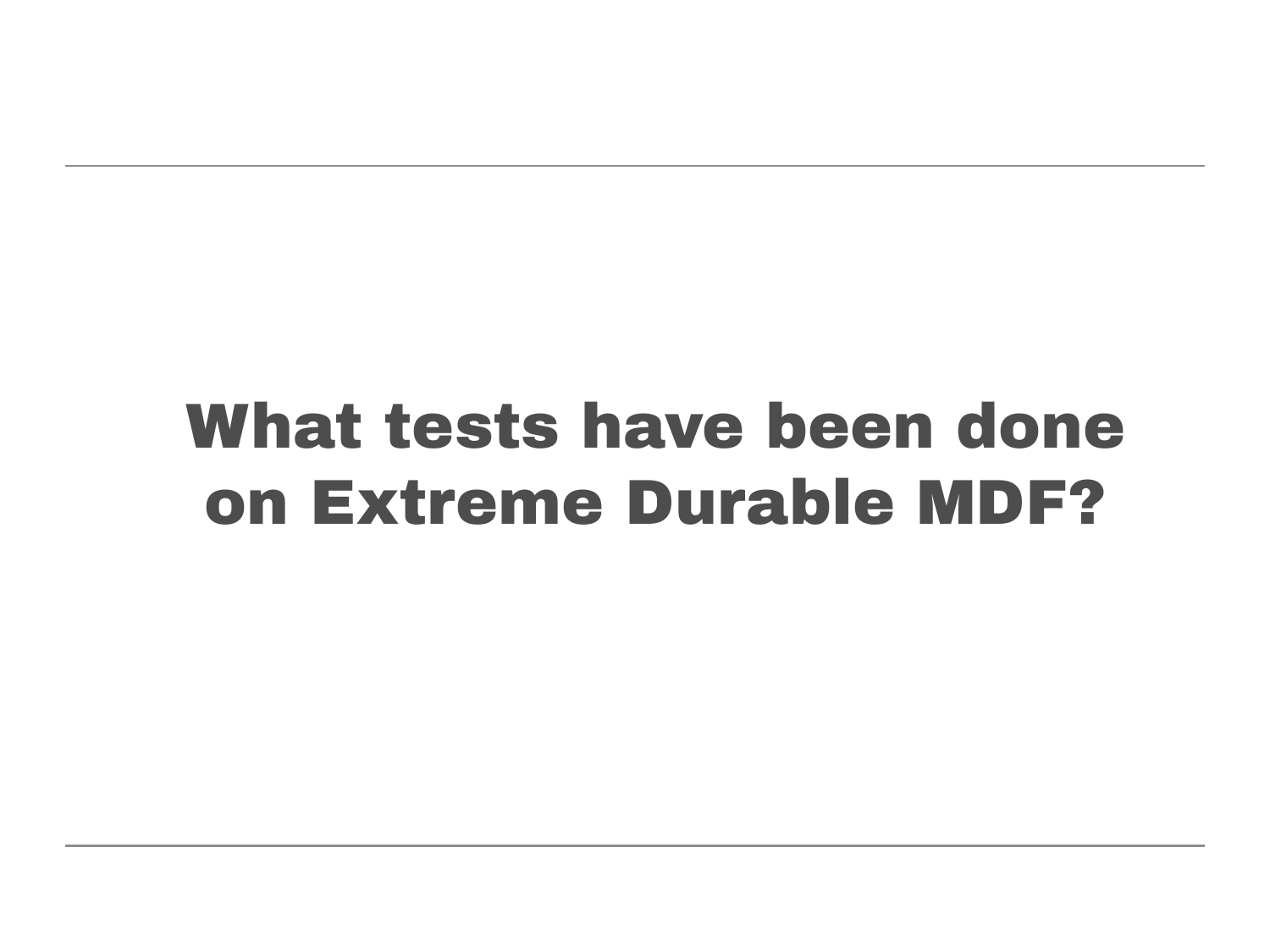

# What tests have been done on Extreme Durable MDF?